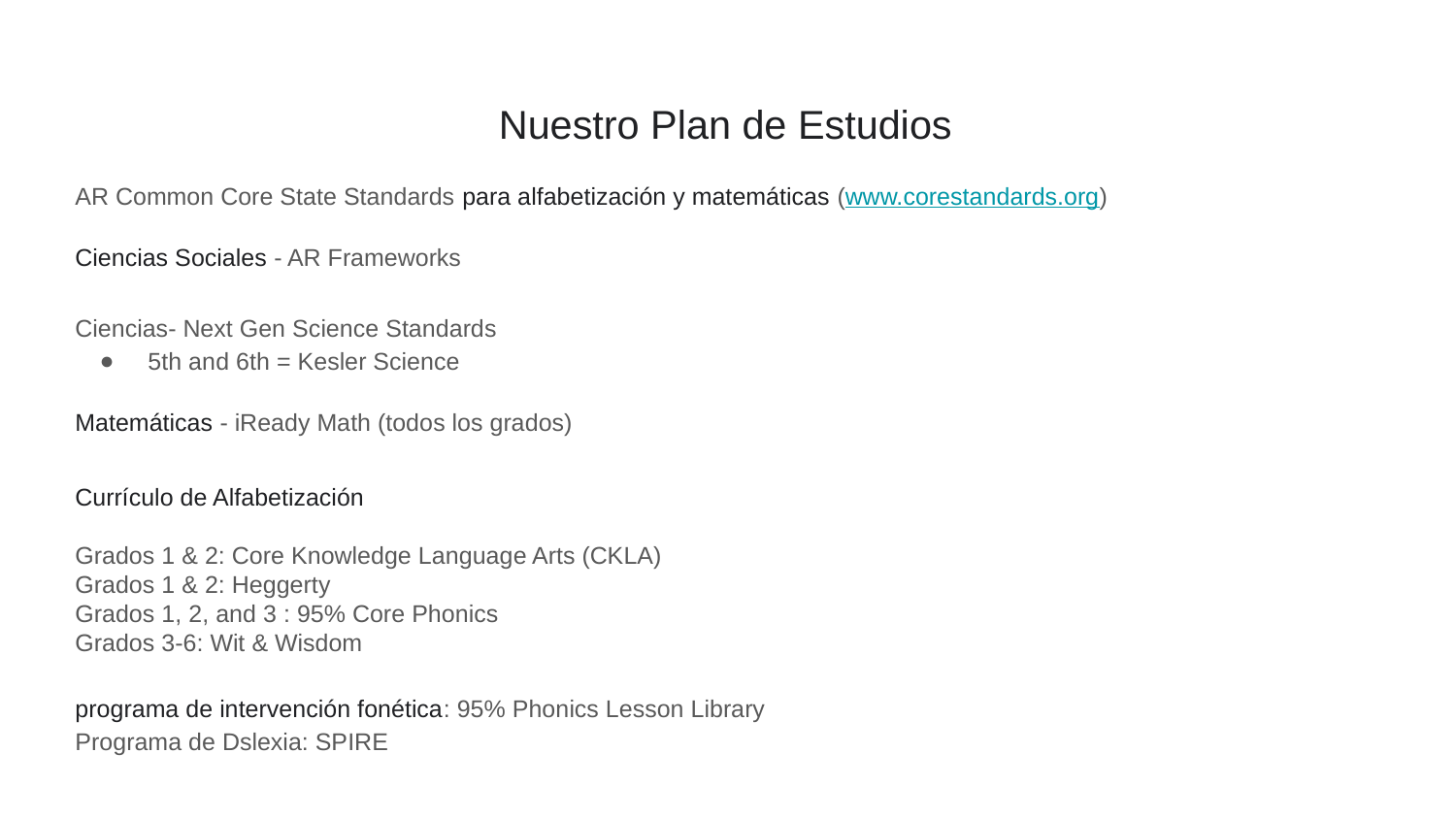

# Nuestro Plan de Estudios

AR Common Core State Standards para alfabetización y matemáticas (www.corestandards.org)
Ciencias Sociales - AR Frameworks

Ciencias- Next Gen Science Standards
5th and 6th = Kesler Science
Matemáticas - iReady Math (todos los grados)

Currículo de Alfabetización
Grados 1 & 2: Core Knowledge Language Arts (CKLA)
Grados 1 & 2: Heggerty
Grados 1, 2, and 3 : 95% Core Phonics
Grados 3-6: Wit & Wisdom

programa de intervención fonética: 95% Phonics Lesson Library
Programa de Dslexia: SPIRE